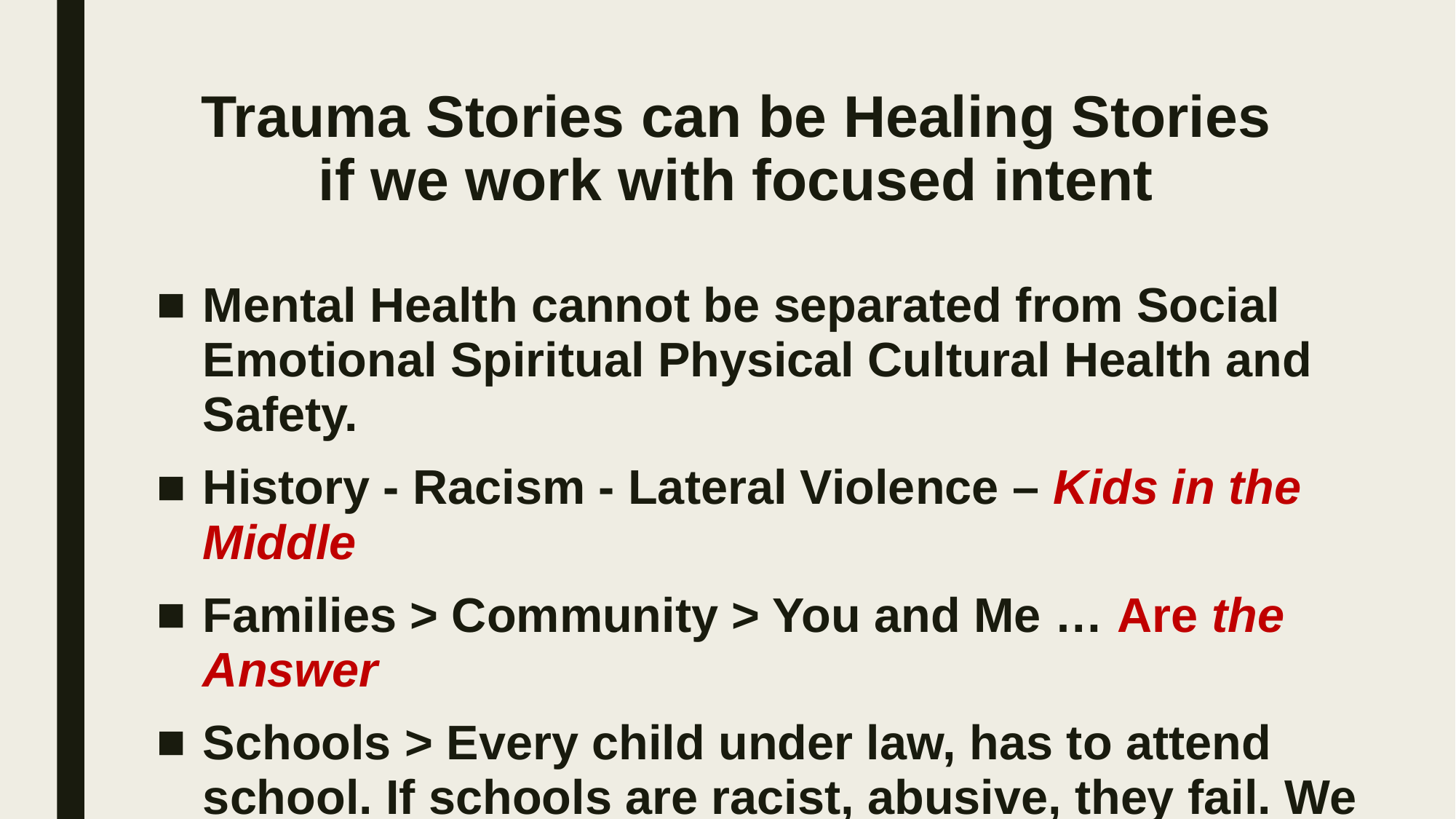

# Trauma Stories can be Healing Stories if we work with focused intent
Mental Health cannot be separated from Social Emotional Spiritual Physical Cultural Health and Safety.
History - Racism - Lateral Violence – Kids in the Middle
Families > Community > You and Me … Are the Answer
Schools > Every child under law, has to attend school. If schools are racist, abusive, they fail. We need EDUCARING
WE are all accountable.  Choosing to Walk the Circle of Wellbeing